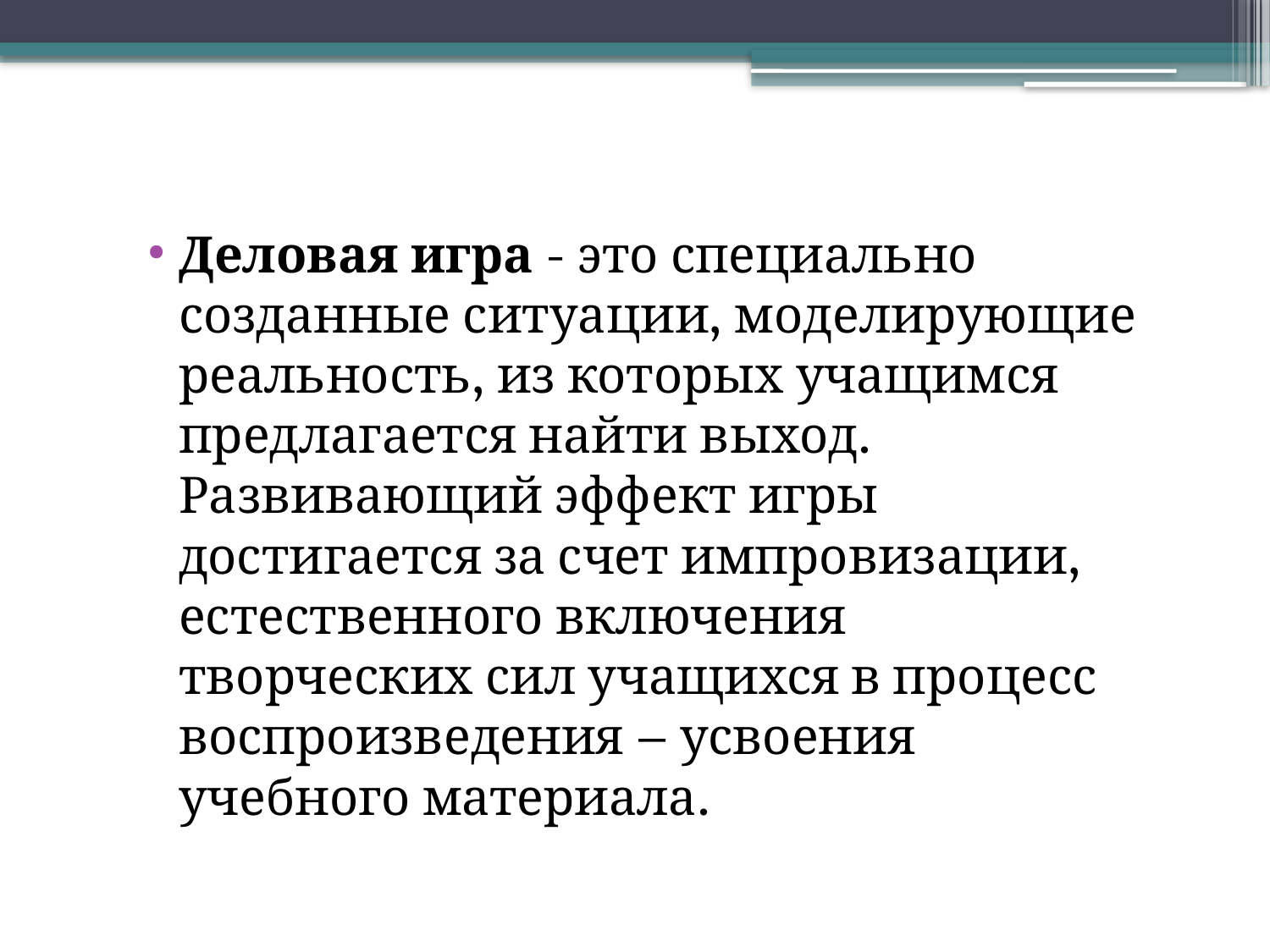

#
Деловая игра - это специально созданные ситуации, моделирующие реальность, из которых учащимся предлагается найти выход. Развивающий эффект игры достигается за счет импровизации, естественного включения творческих сил учащихся в процесс воспроизведения – усвоения учебного материала.